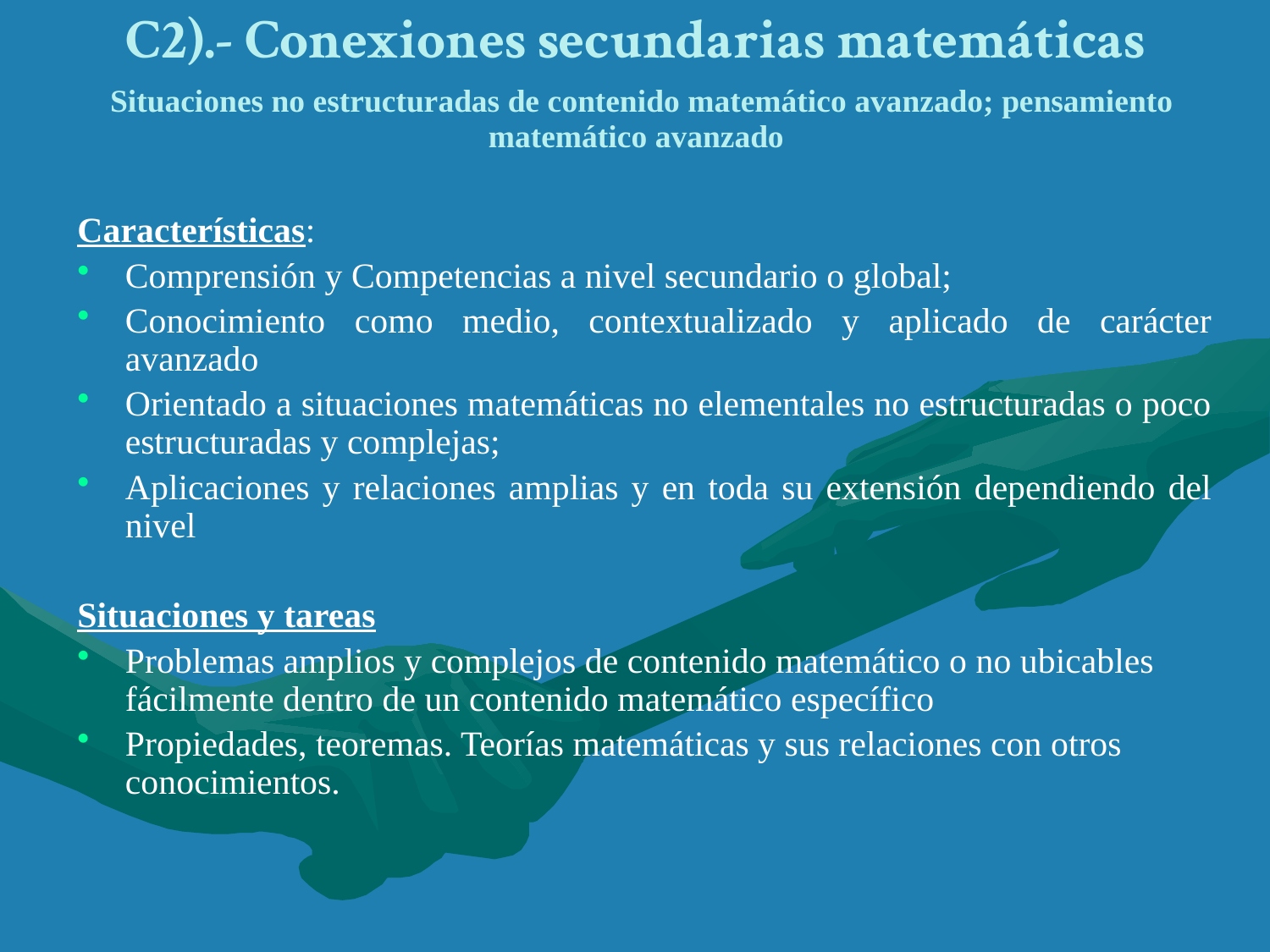

# C2).- Conexiones secundarias matemáticas Situaciones no estructuradas de contenido matemático avanzado; pensamiento matemático avanzado
Características:
Comprensión y Competencias a nivel secundario o global;
Conocimiento como medio, contextualizado y aplicado de carácter avanzado
Orientado a situaciones matemáticas no elementales no estructuradas o poco estructuradas y complejas;
Aplicaciones y relaciones amplias y en toda su extensión dependiendo del nivel

Situaciones y tareas
Problemas amplios y complejos de contenido matemático o no ubicables fácilmente dentro de un contenido matemático específico
Propiedades, teoremas. Teorías matemáticas y sus relaciones con otros conocimientos.